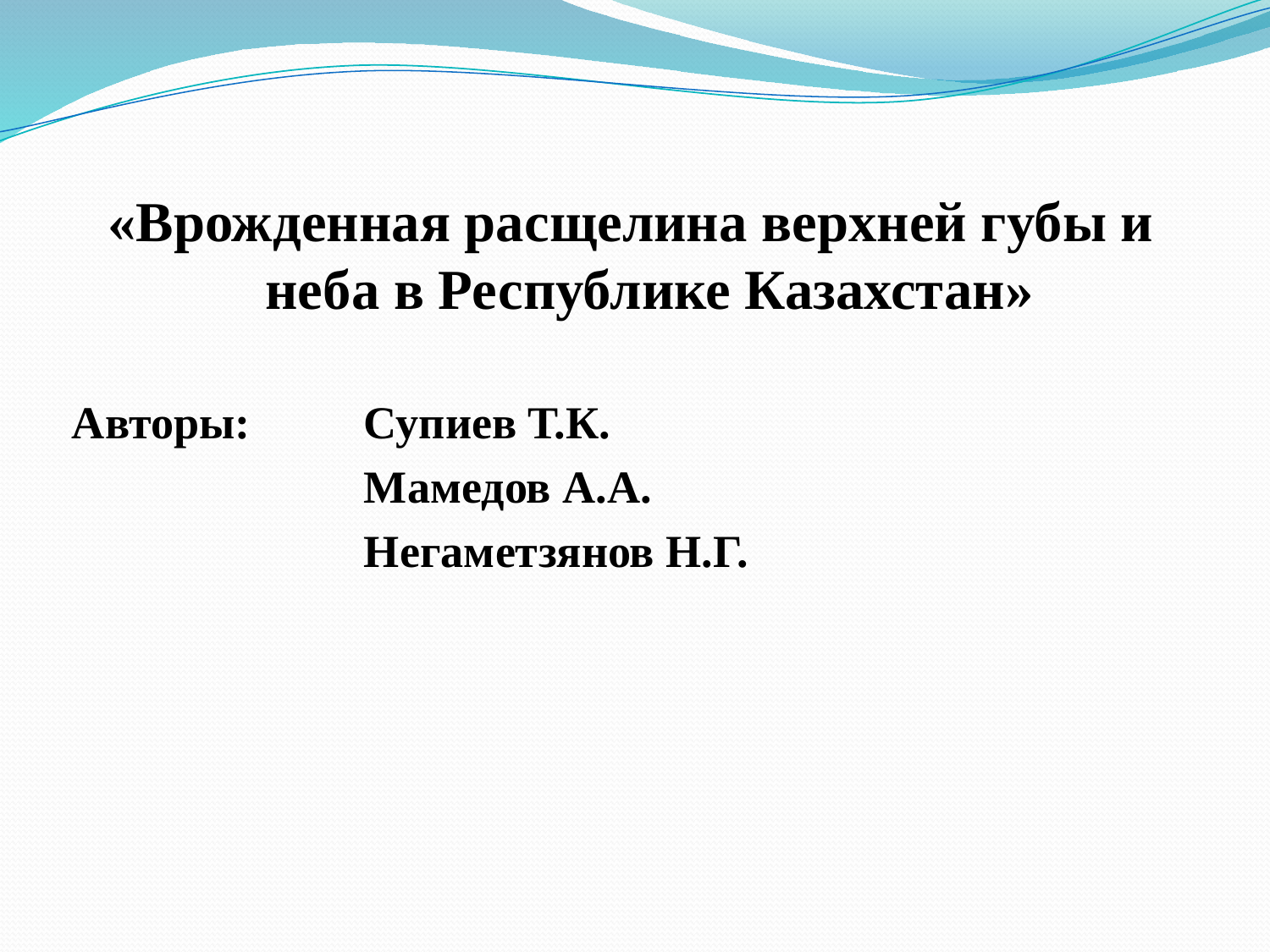

«Врожденная расщелина верхней губы и неба в Республике Казахстан»

Авторы: 	Супиев Т.К.
			Мамедов А.А.
			Негаметзянов Н.Г.